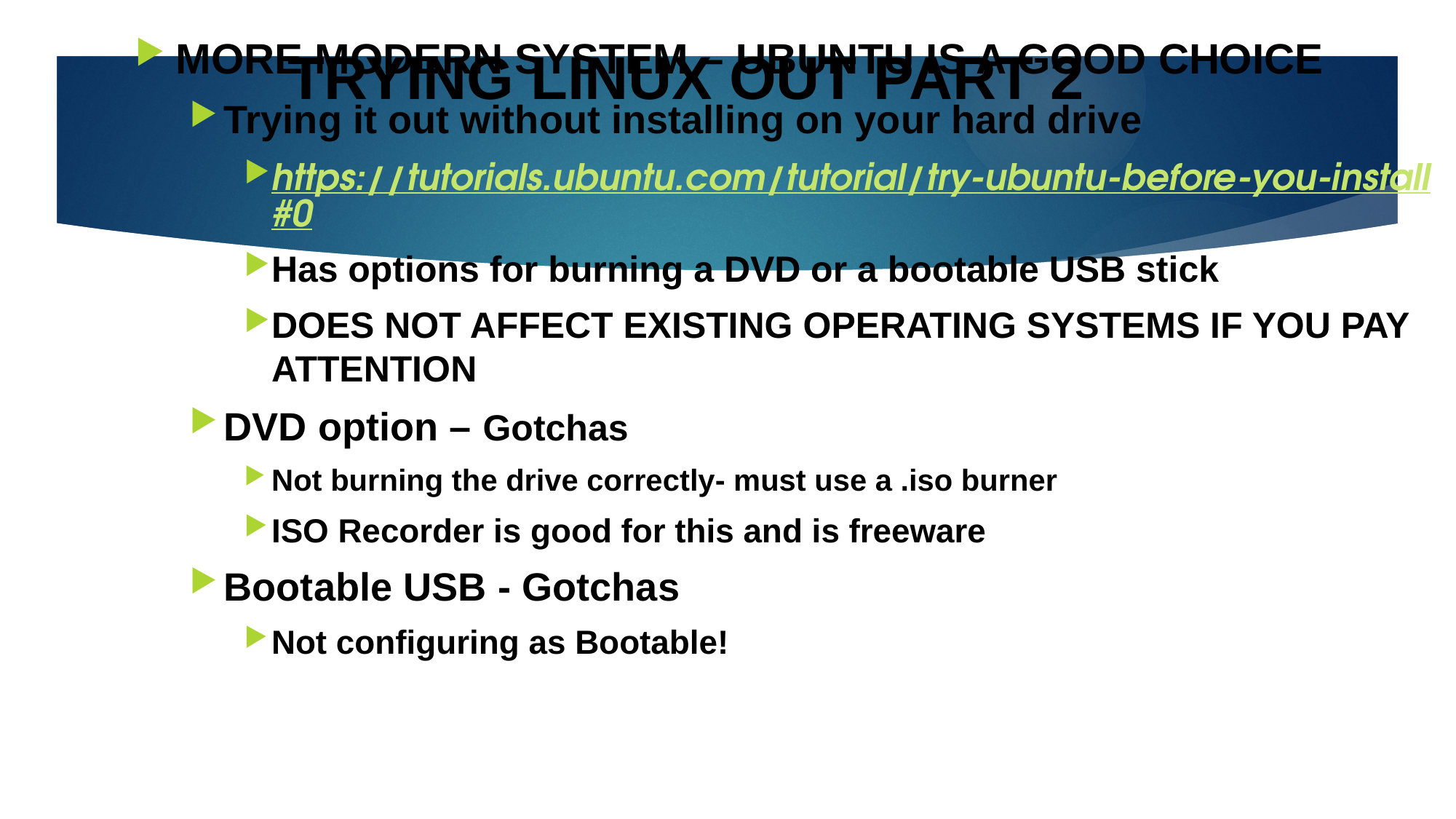

MORE MODERN SYSTEM – UBUNTU IS A GOOD CHOICE
Trying it out without installing on your hard drive
https://tutorials.ubuntu.com/tutorial/try-ubuntu-before-you-install#0
Has options for burning a DVD or a bootable USB stick
DOES NOT AFFECT EXISTING OPERATING SYSTEMS IF YOU PAY ATTENTION
DVD option – Gotchas
Not burning the drive correctly- must use a .iso burner
ISO Recorder is good for this and is freeware
Bootable USB - Gotchas
Not configuring as Bootable!
# TRYING LINUX OUT PART 2